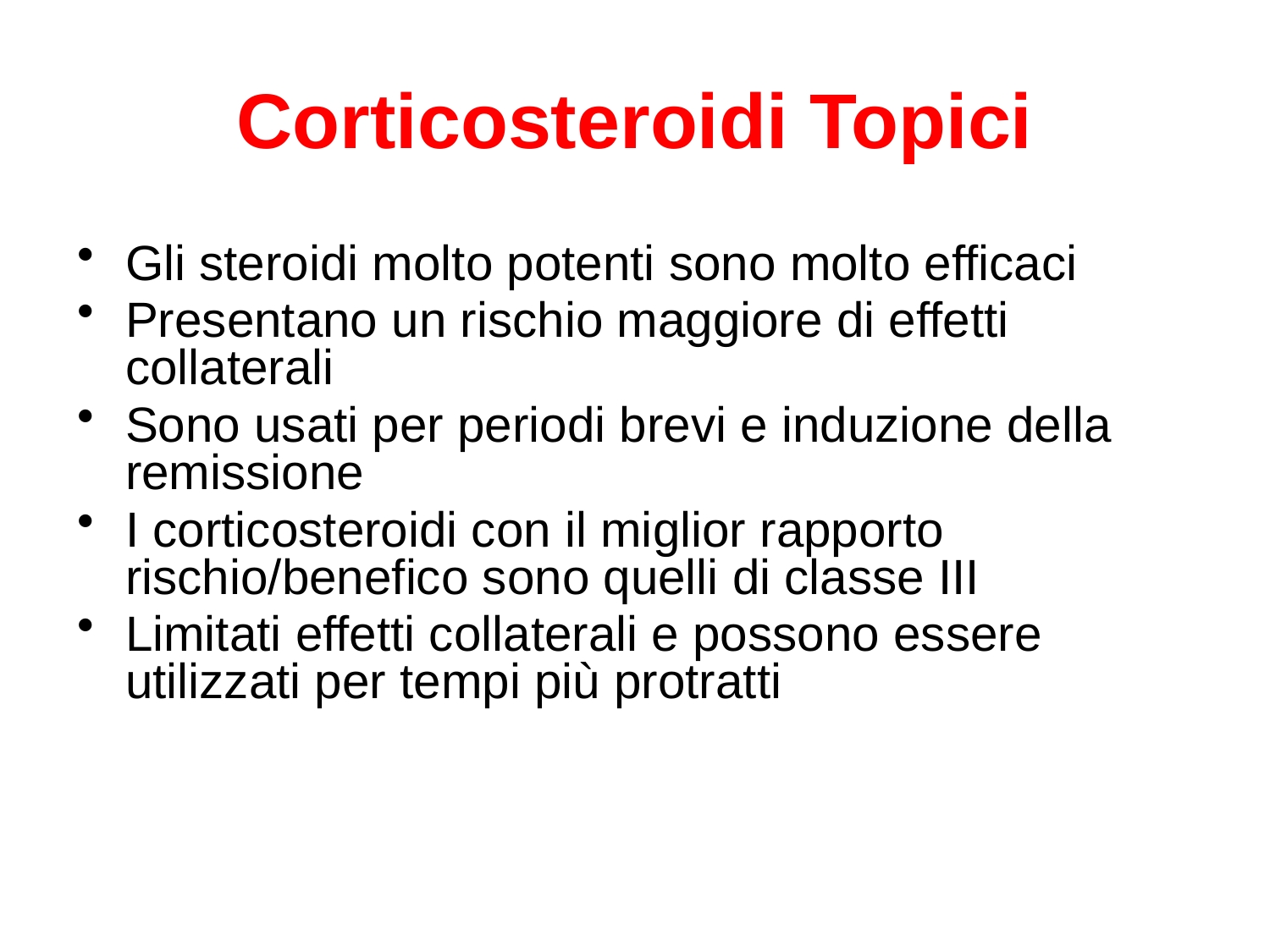

# Corticosteroidi Topici
Gli steroidi molto potenti sono molto efficaci
Presentano un rischio maggiore di effetti collaterali
Sono usati per periodi brevi e induzione della remissione
I corticosteroidi con il miglior rapporto rischio/benefico sono quelli di classe III
Limitati effetti collaterali e possono essere utilizzati per tempi più protratti